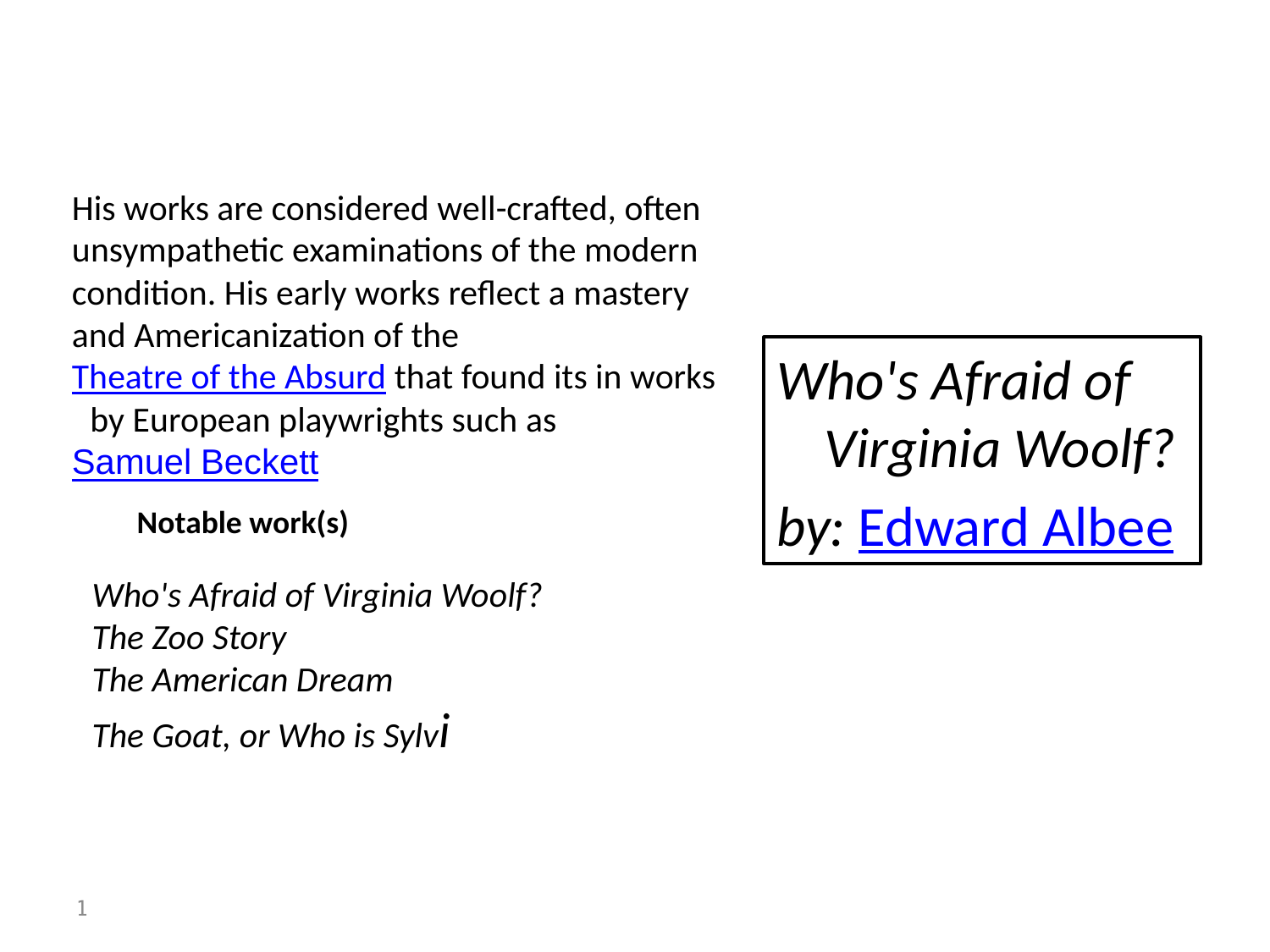

His works are considered well-crafted, often unsympathetic examinations of the modern condition. His early works reflect a mastery and Americanization of the Theatre of the Absurd that found its in works by European playwrights such as  Samuel Beckett
Who's Afraid of Virginia Woolf?
by: Edward Albee
Notable work(s)
Who's Afraid of Virginia Woolf?
The Zoo Story
The American Dream
The Goat, or Who is Sylvi
1